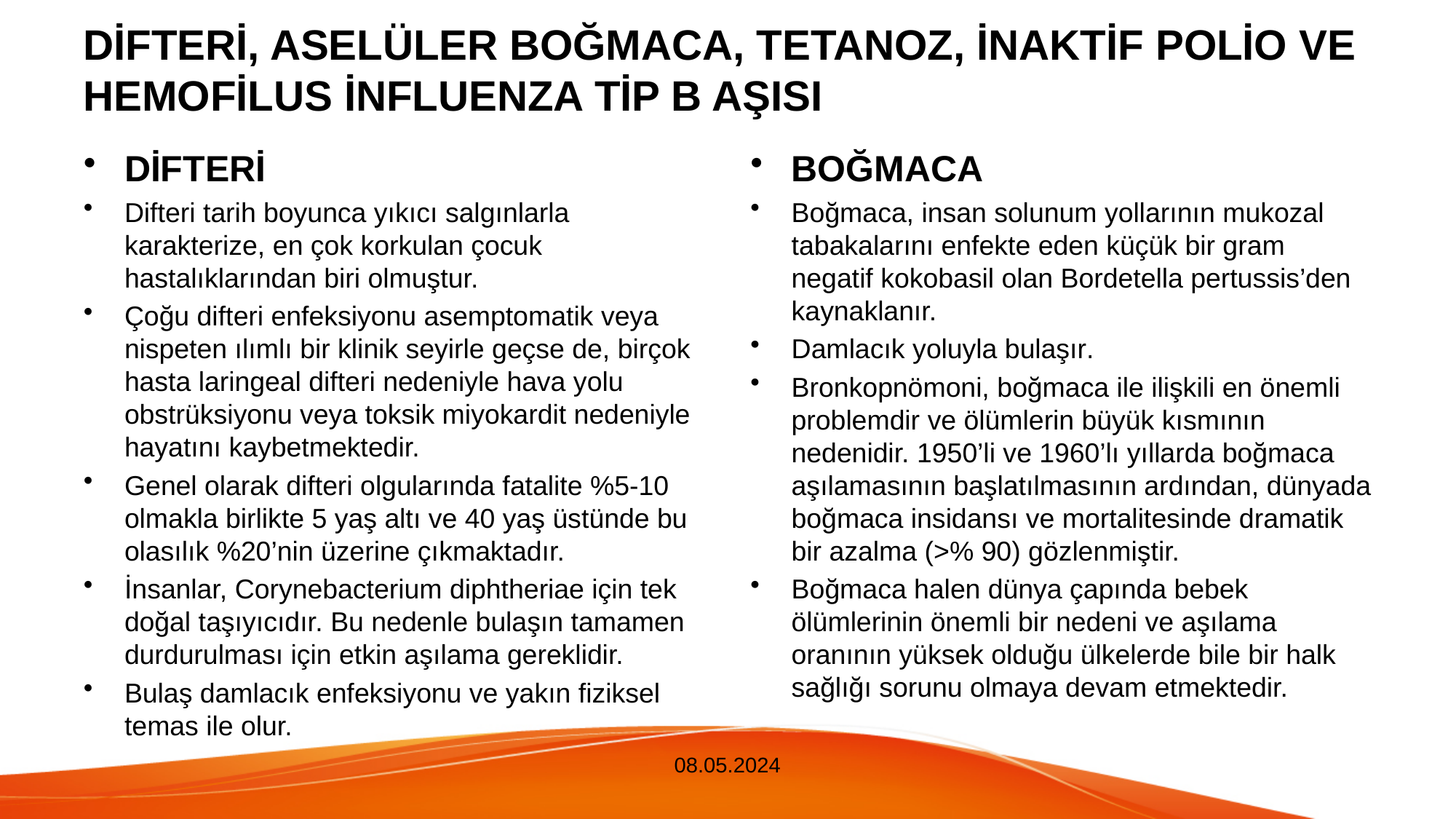

# DİFTERİ, ASELÜLER BOĞMACA, TETANOZ, İNAKTİF POLİO VE HEMOFİLUS İNFLUENZA TİP B AŞISI
DİFTERİ
Difteri tarih boyunca yıkıcı salgınlarla karakterize, en çok korkulan çocuk hastalıklarından biri olmuştur.
Çoğu difteri enfeksiyonu asemptomatik veya nispeten ılımlı bir klinik seyirle geçse de, birçok hasta laringeal difteri nedeniyle hava yolu obstrüksiyonu veya toksik miyokardit nedeniyle hayatını kaybetmektedir.
Genel olarak difteri olgularında fatalite %5-10 olmakla birlikte 5 yaş altı ve 40 yaş üstünde bu olasılık %20’nin üzerine çıkmaktadır.
İnsanlar, Corynebacterium diphtheriae için tek doğal taşıyıcıdır. Bu nedenle bulaşın tamamen durdurulması için etkin aşılama gereklidir.
Bulaş damlacık enfeksiyonu ve yakın fiziksel temas ile olur.
BOĞMACA
Boğmaca, insan solunum yollarının mukozal tabakalarını enfekte eden küçük bir gram negatif kokobasil olan Bordetella pertussis’den kaynaklanır.
Damlacık yoluyla bulaşır.
Bronkopnömoni, boğmaca ile ilişkili en önemli problemdir ve ölümlerin büyük kısmının nedenidir. 1950’li ve 1960’lı yıllarda boğmaca aşılamasının başlatılmasının ardından, dünyada boğmaca insidansı ve mortalitesinde dramatik bir azalma (>% 90) gözlenmiştir.
Boğmaca halen dünya çapında bebek ölümlerinin önemli bir nedeni ve aşılama oranının yüksek olduğu ülkelerde bile bir halk sağlığı sorunu olmaya devam etmektedir.

08.05.2024